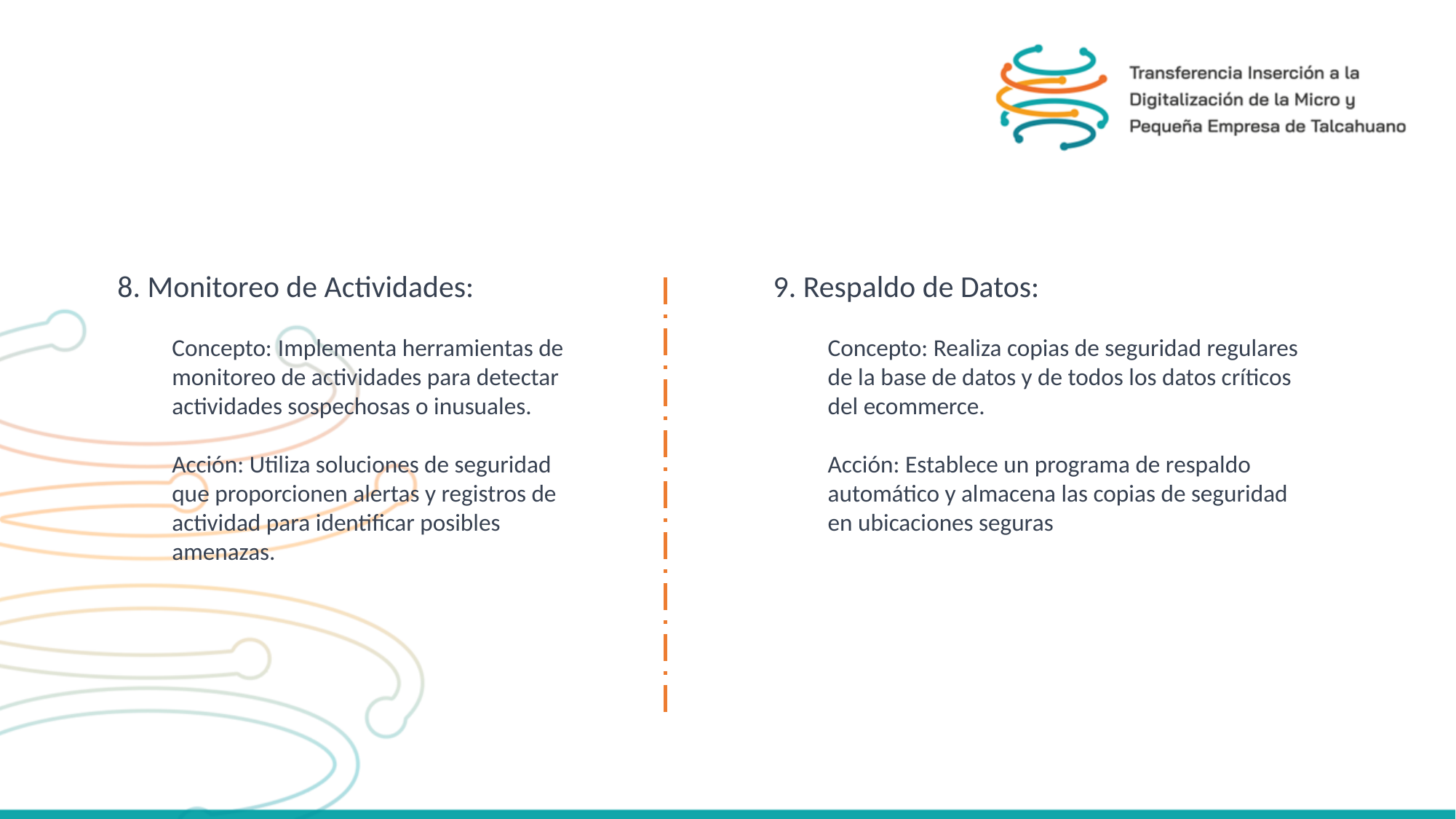

8. Monitoreo de Actividades:

Concepto: Implementa herramientas de monitoreo de actividades para detectar actividades sospechosas o inusuales.

Acción: Utiliza soluciones de seguridad que proporcionen alertas y registros de actividad para identificar posibles amenazas.
9. Respaldo de Datos:

Concepto: Realiza copias de seguridad regulares de la base de datos y de todos los datos críticos del ecommerce.

Acción: Establece un programa de respaldo automático y almacena las copias de seguridad en ubicaciones seguras